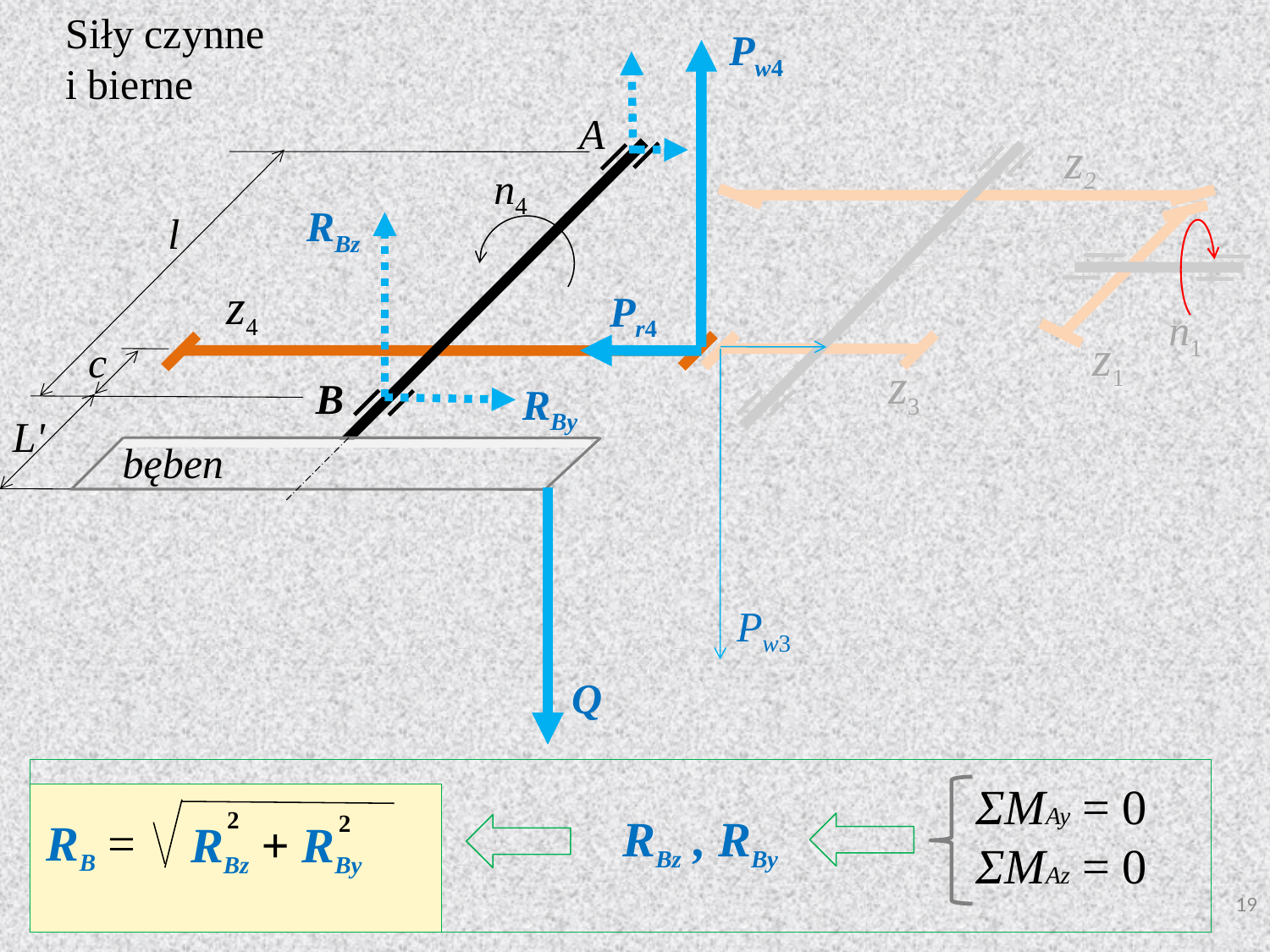

Siły czynne
i bierne
Pw4
A
z2
n4

z4
Pr4

n1
z1
z3
B
bęben
Pw3
Q
RBz
l
c
RBy
L'

ΣMAy = 0
ΣMAz = 0

2
2
RBz , RBy
RB =
RBz + RBy

19